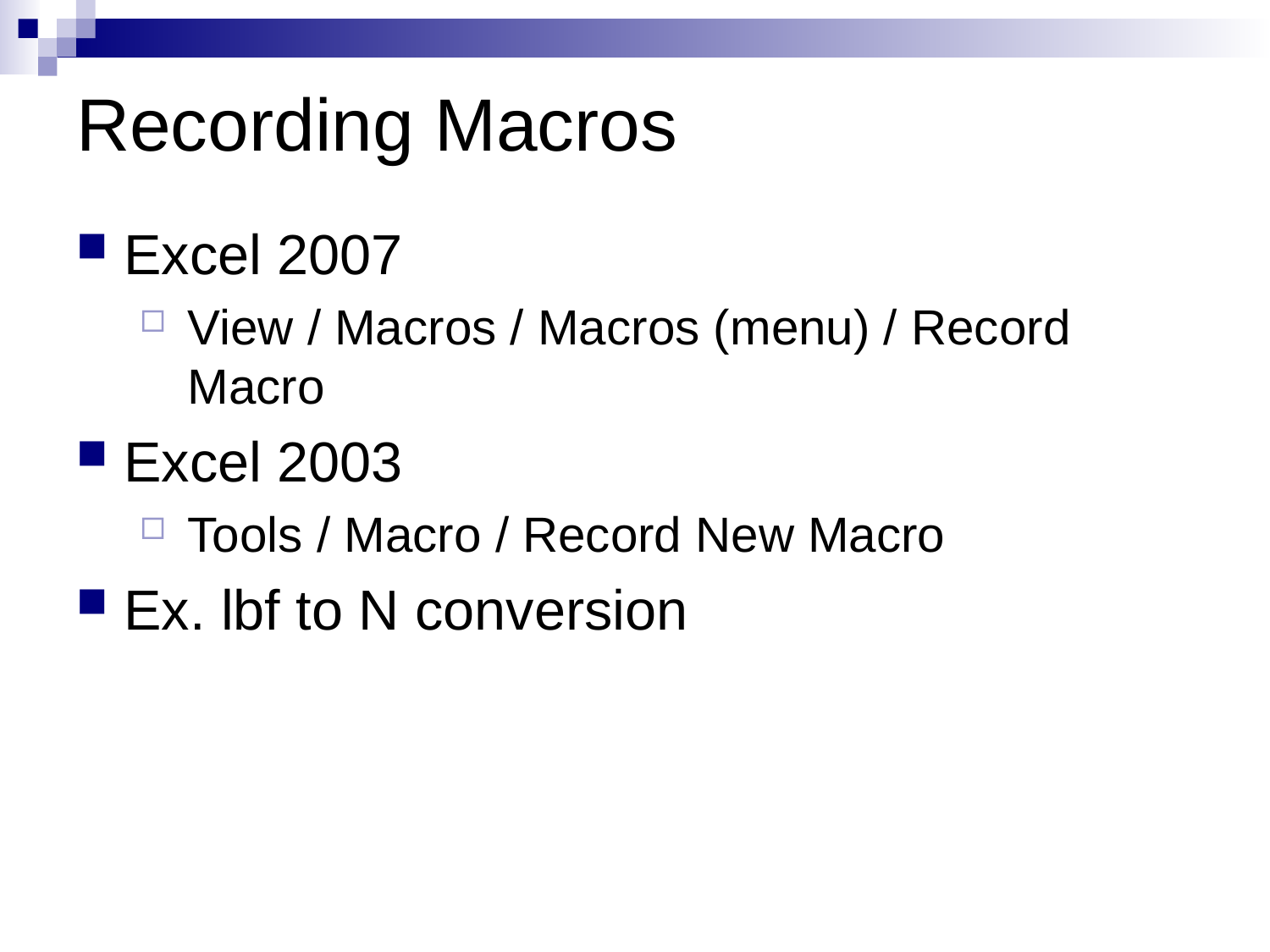

# Recording Macros
Excel 2007
View / Macros / Macros (menu) / Record Macro
Excel 2003
Tools / Macro / Record New Macro
Ex. lbf to N conversion